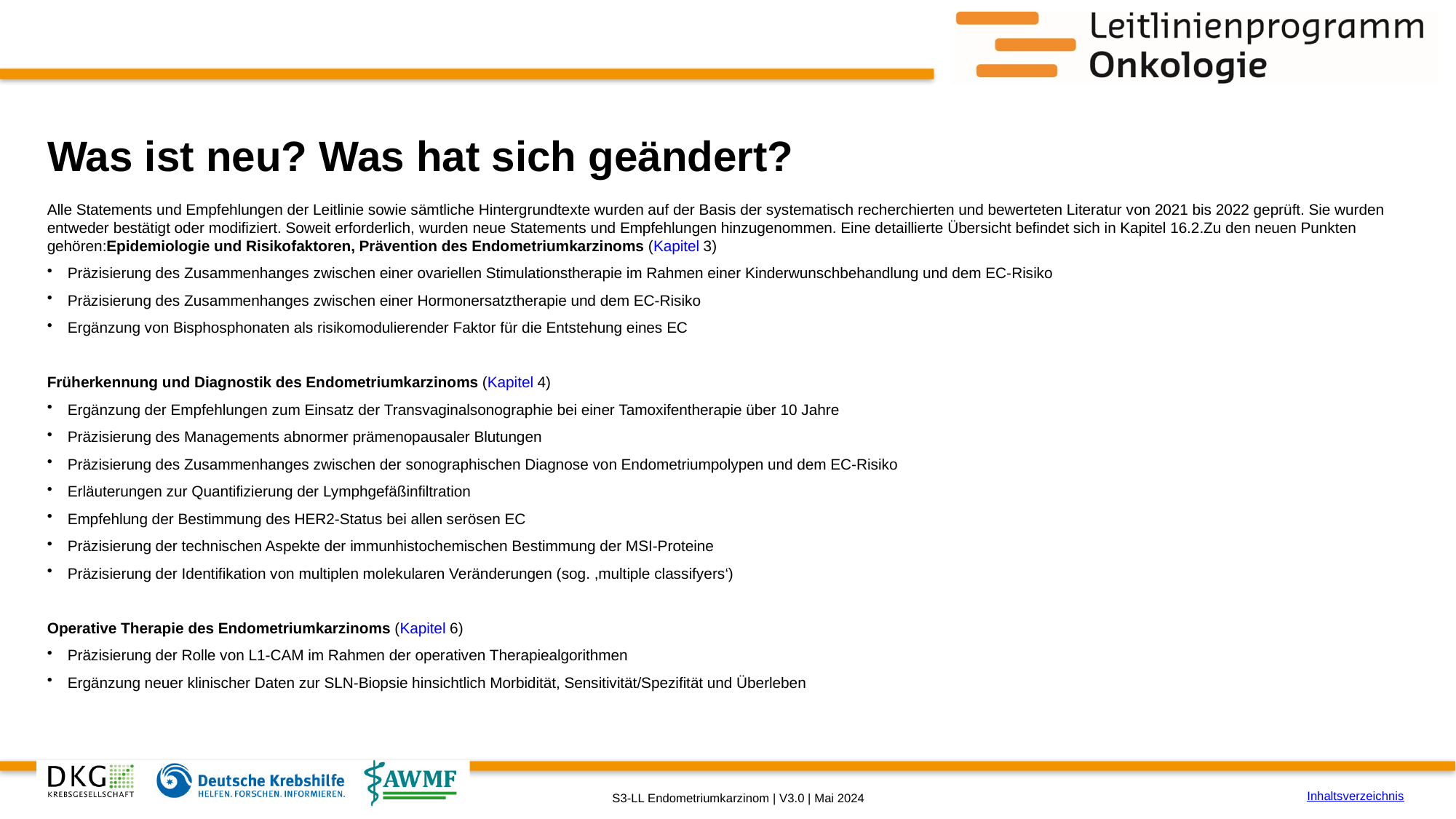

# Was ist neu? Was hat sich geändert?
Alle Statements und Empfehlungen der Leitlinie sowie sämtliche Hintergrundtexte wurden auf der Basis der systematisch recherchierten und bewerteten Literatur von 2021 bis 2022 geprüft. Sie wurden entweder bestätigt oder modifiziert. Soweit erforderlich, wurden neue Statements und Empfehlungen hinzugenommen. Eine detaillierte Übersicht befindet sich in Kapitel 16.2.Zu den neuen Punkten gehören:Epidemiologie und Risikofaktoren, Prävention des Endometriumkarzinoms (Kapitel 3)
Präzisierung des Zusammenhanges zwischen einer ovariellen Stimulationstherapie im Rahmen einer Kinderwunschbehandlung und dem EC-Risiko
Präzisierung des Zusammenhanges zwischen einer Hormonersatztherapie und dem EC-Risiko
Ergänzung von Bisphosphonaten als risikomodulierender Faktor für die Entstehung eines EC

Früherkennung und Diagnostik des Endometriumkarzinoms (Kapitel 4)
Ergänzung der Empfehlungen zum Einsatz der Transvaginalsonographie bei einer Tamoxifentherapie über 10 Jahre
Präzisierung des Managements abnormer prämenopausaler Blutungen
Präzisierung des Zusammenhanges zwischen der sonographischen Diagnose von Endometriumpolypen und dem EC-Risiko
Erläuterungen zur Quantifizierung der Lymphgefäßinfiltration
Empfehlung der Bestimmung des HER2-Status bei allen serösen EC
Präzisierung der technischen Aspekte der immunhistochemischen Bestimmung der MSI-Proteine
Präzisierung der Identifikation von multiplen molekularen Veränderungen (sog. ,multiple classifyers‘)

Operative Therapie des Endometriumkarzinoms (Kapitel 6)
Präzisierung der Rolle von L1-CAM im Rahmen der operativen Therapiealgorithmen
Ergänzung neuer klinischer Daten zur SLN-Biopsie hinsichtlich Morbidität, Sensitivität/Spezifität und Überleben
Inhaltsverzeichnis
S3-LL Endometriumkarzinom | V3.0 | Mai 2024